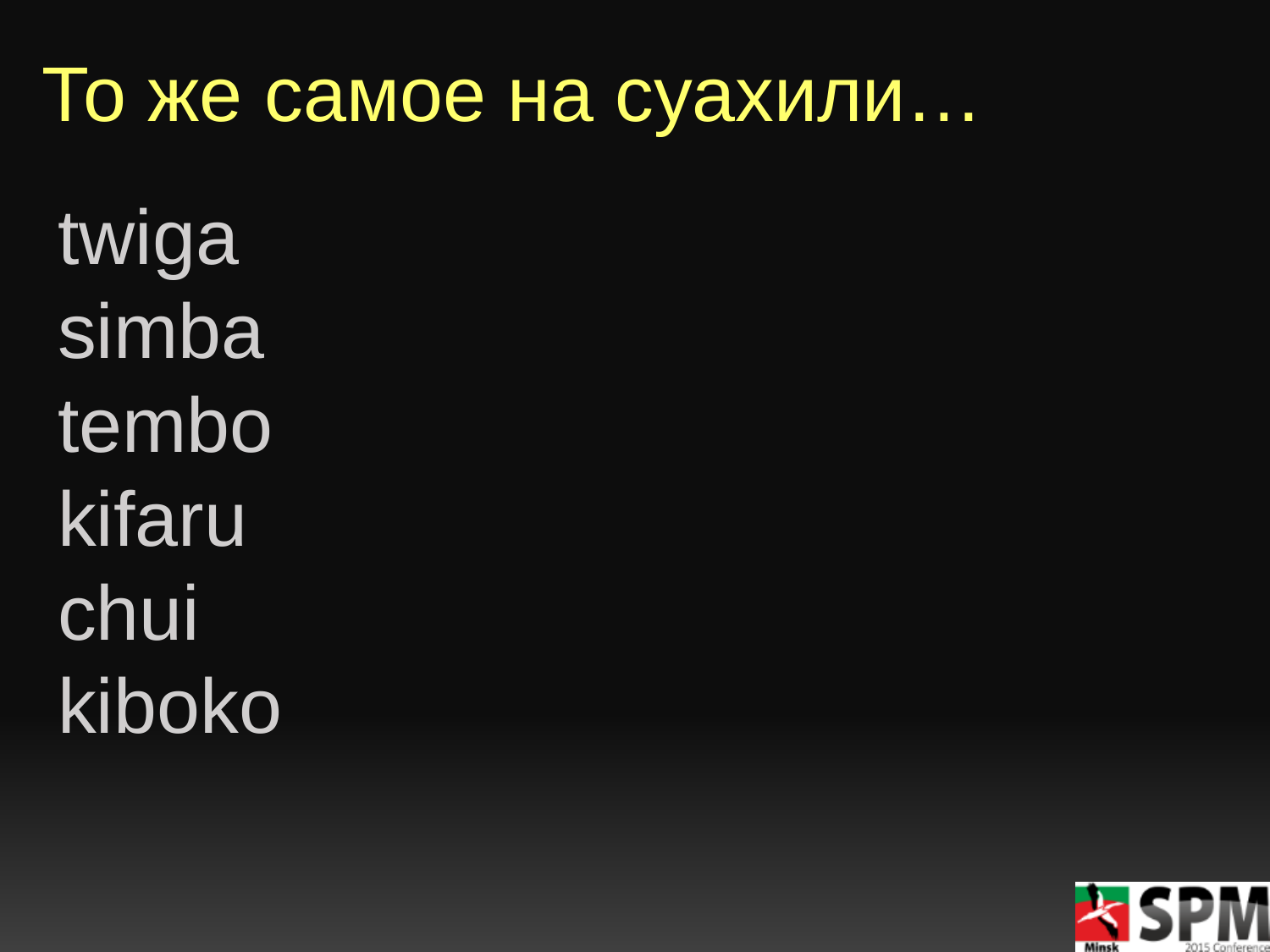

# То же самое на суахили…
twiga
simba
tembo
kifaru
chui
kiboko